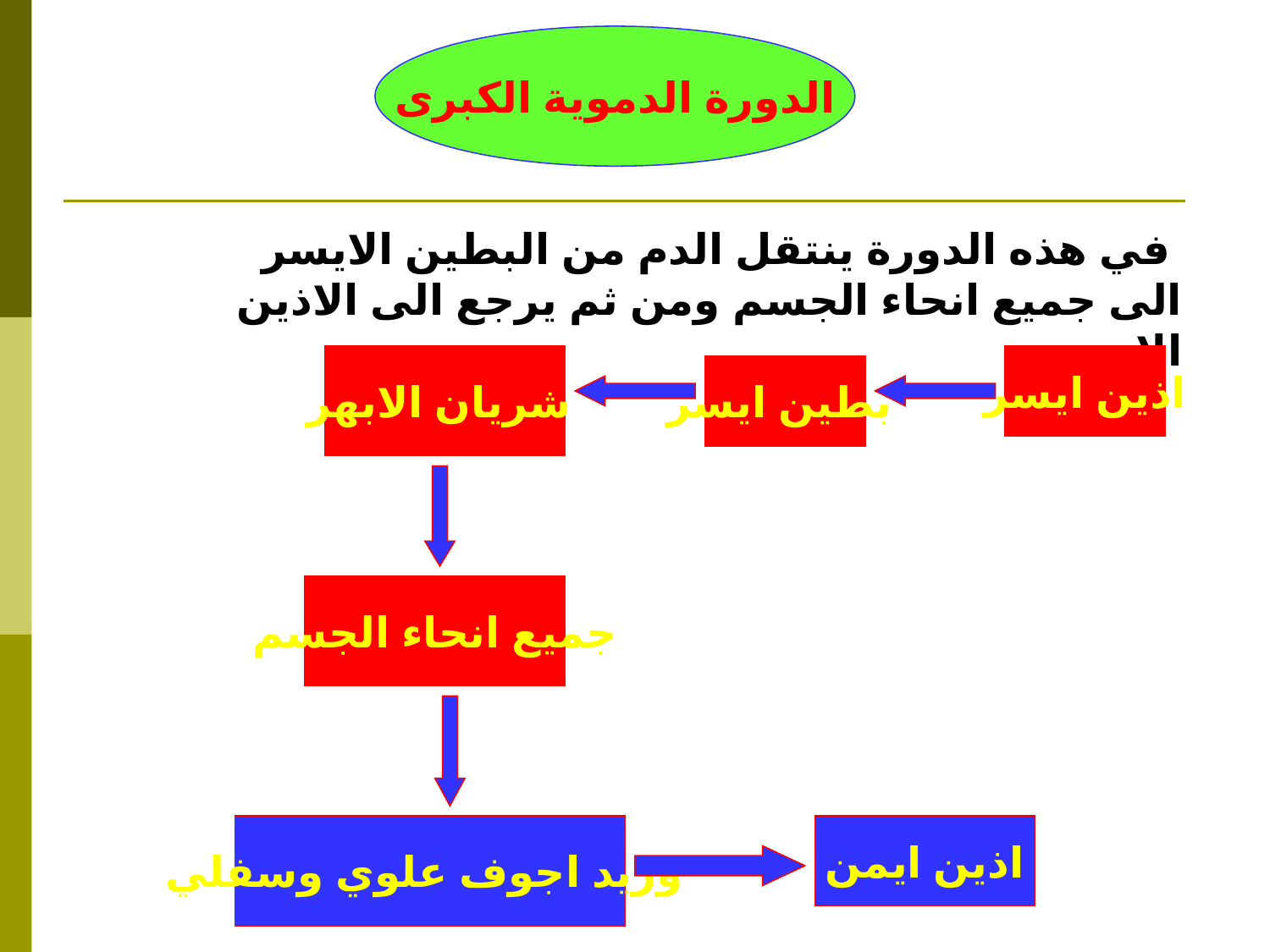

الدورة الدموية الكبرى
 في هذه الدورة ينتقل الدم من البطين الايسر الى جميع انحاء الجسم ومن ثم يرجع الى الاذين الايمن
 شريان الابهر
اذين ايسر
 بطين ايسر

جميع انحاء الجسم

 وريد اجوف علوي وسفلي
اذين ايمن